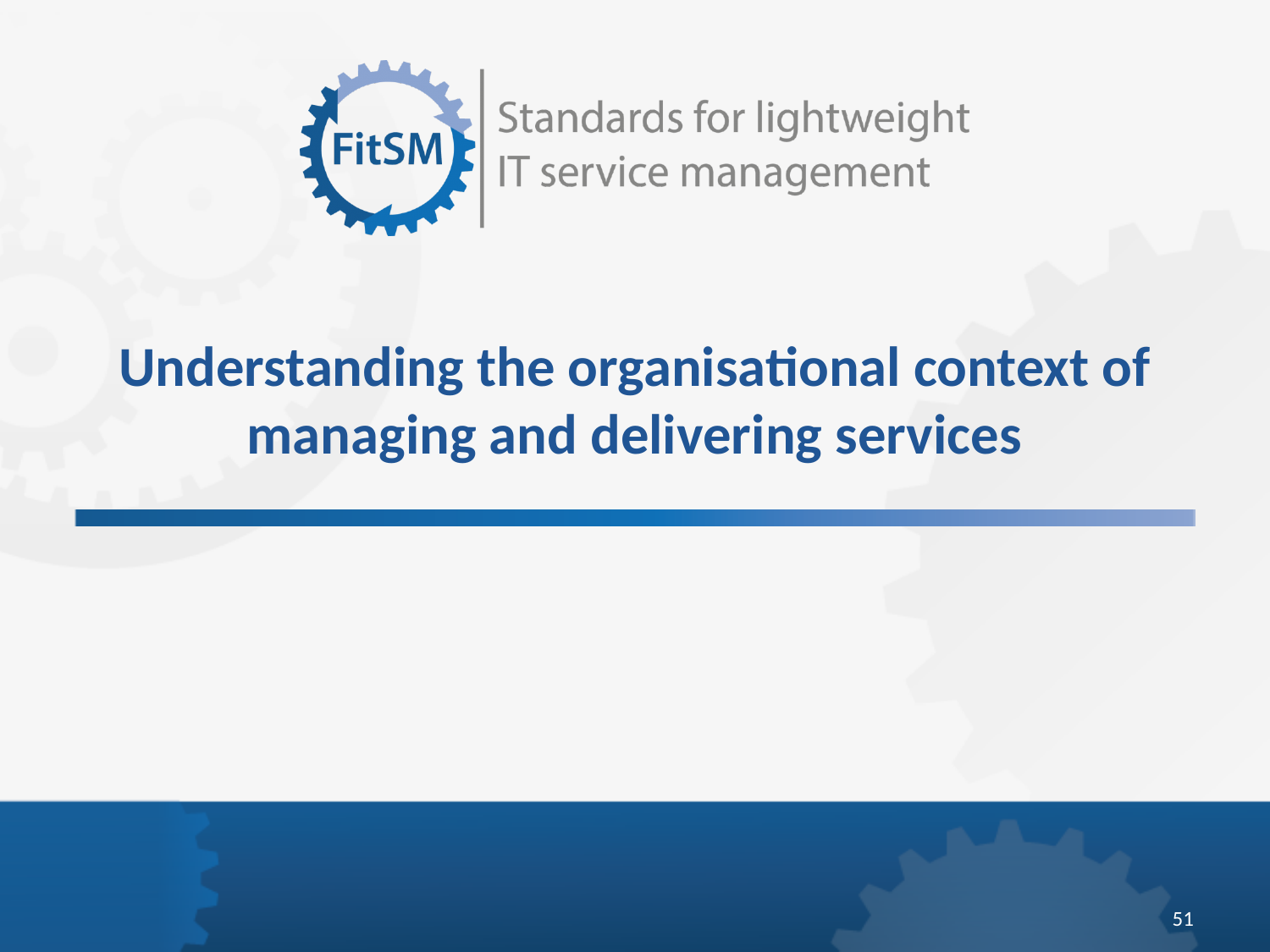

Understanding the organisational context of managing and delivering services

51